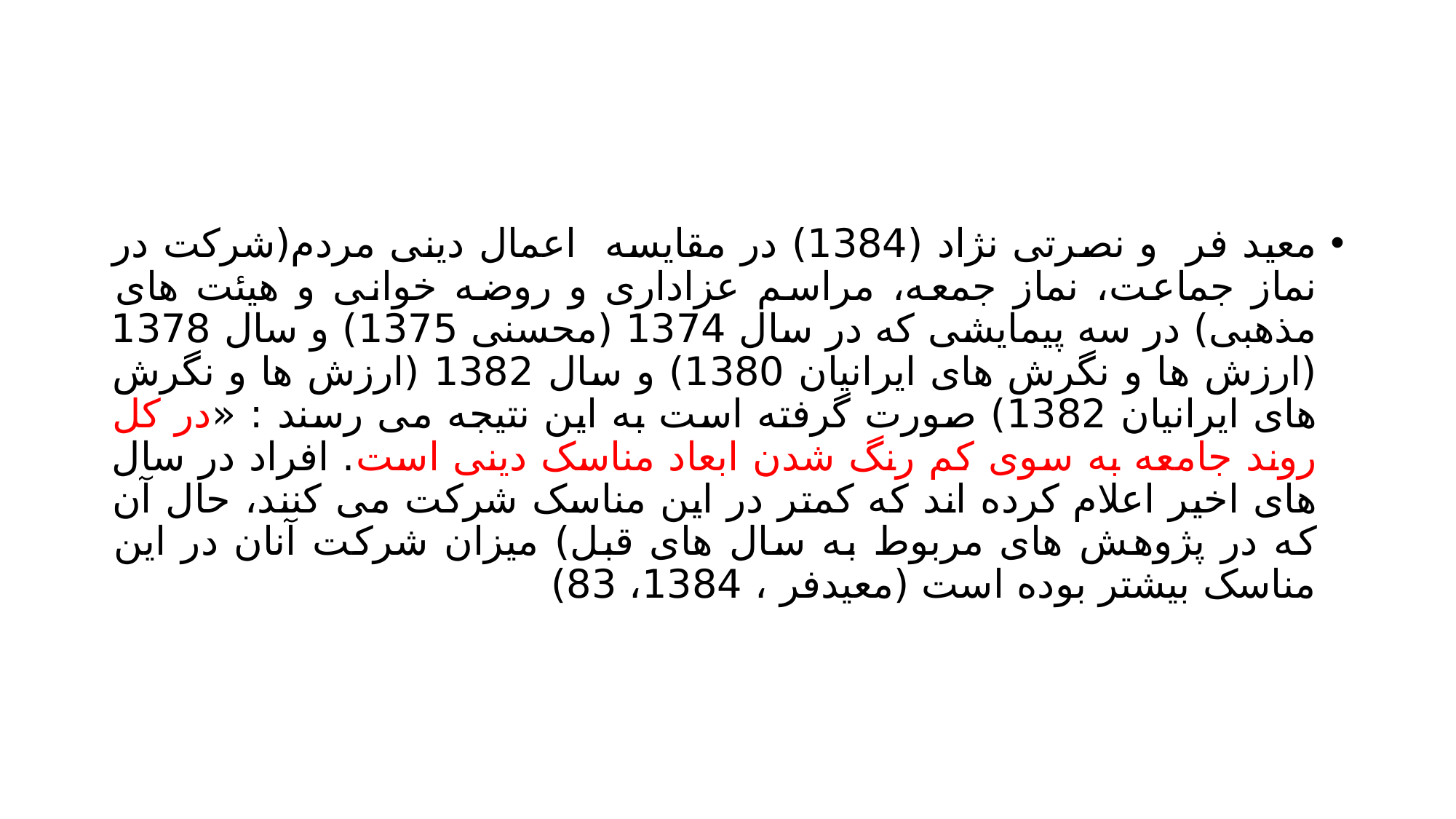

#
معید فر  و نصرتی نژاد (1384) در مقایسه  اعمال دینی مردم(شرکت در نماز جماعت، نماز جمعه، مراسم عزاداری و روضه خوانی و هیئت های مذهبی) در سه پیمایشی که در سال 1374 (محسنی 1375) و سال 1378 (ارزش ها و نگرش های ایرانیان 1380) و سال 1382 (ارزش ها و نگرش های ایرانیان 1382) صورت گرفته است به این نتیجه می رسند : «در کل روند جامعه به سوی کم رنگ شدن ابعاد مناسک دینی است. افراد در سال های اخیر اعلام کرده اند که کمتر در این مناسک شرکت می کنند، حال آن که در پژوهش های مربوط به سال های قبل) میزان شرکت آنان در این مناسک بیشتر بوده است (معیدفر ، 1384، 83)